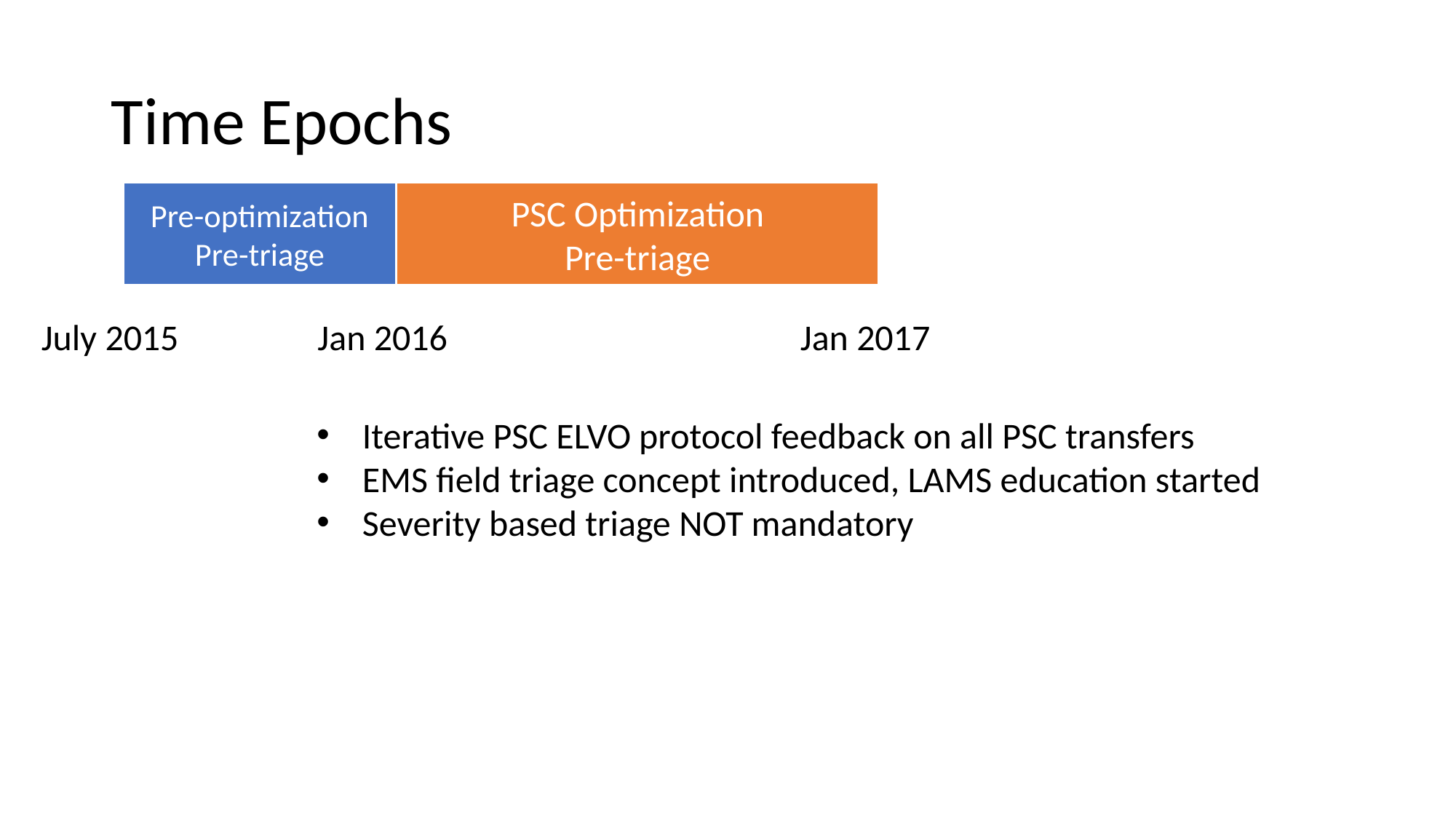

# Time Epochs
Pre-optimization
Pre-triage
PSC Optimization
Pre-triage
July 2015
Jan 2017
Jan 2016
Iterative PSC ELVO protocol feedback on all PSC transfers
EMS field triage concept introduced, LAMS education started
Severity based triage NOT mandatory